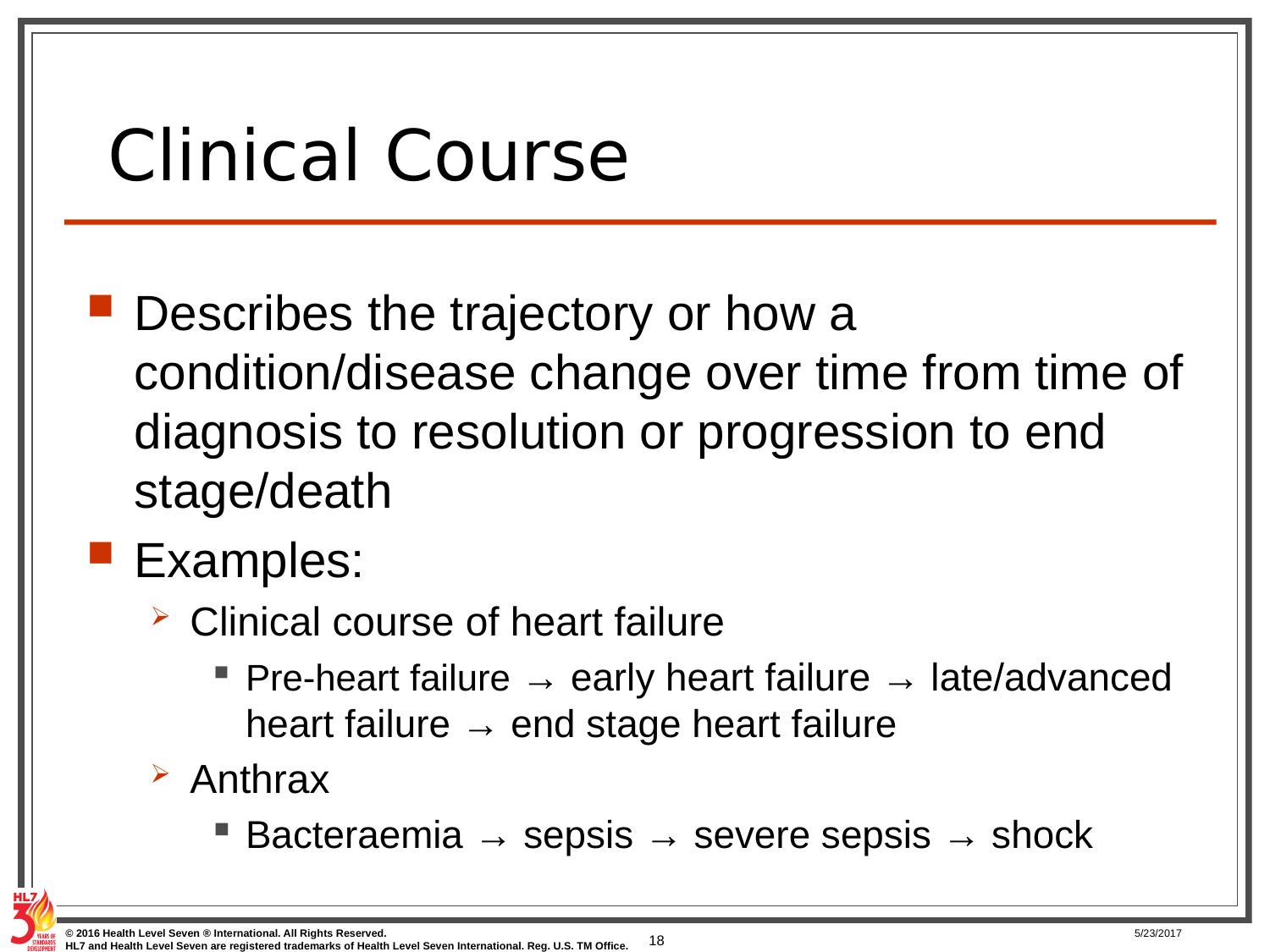

# Clinical Course
Describes the trajectory or how a condition/disease change over time from time of diagnosis to resolution or progression to end stage/death
Examples:
Clinical course of heart failure
Pre-heart failure → early heart failure → late/advanced heart failure → end stage heart failure
Anthrax
Bacteraemia → sepsis → severe sepsis → shock

18
5/23/2017